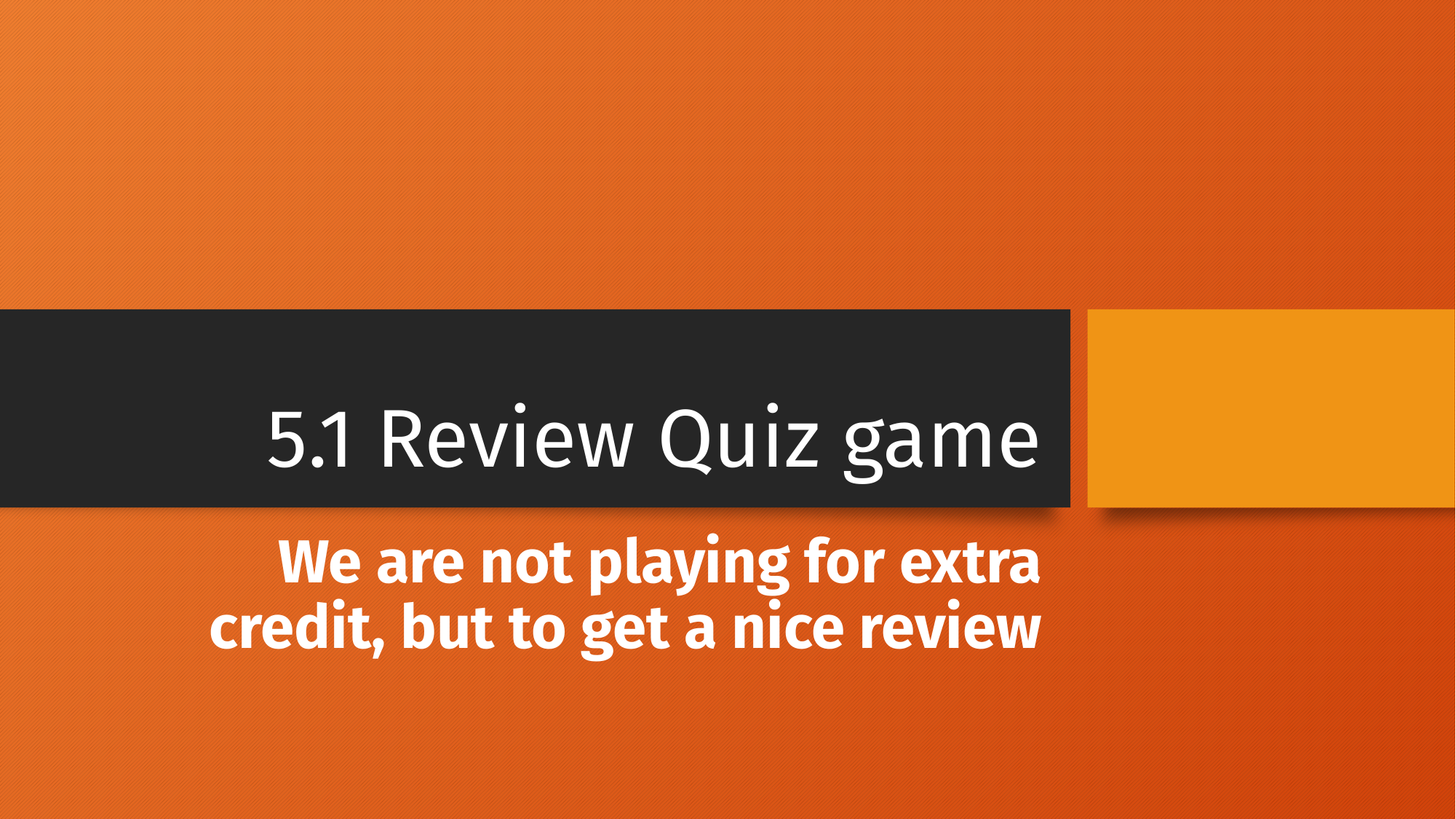

# 5.1 Review Quiz game
We are not playing for extra credit, but to get a nice review